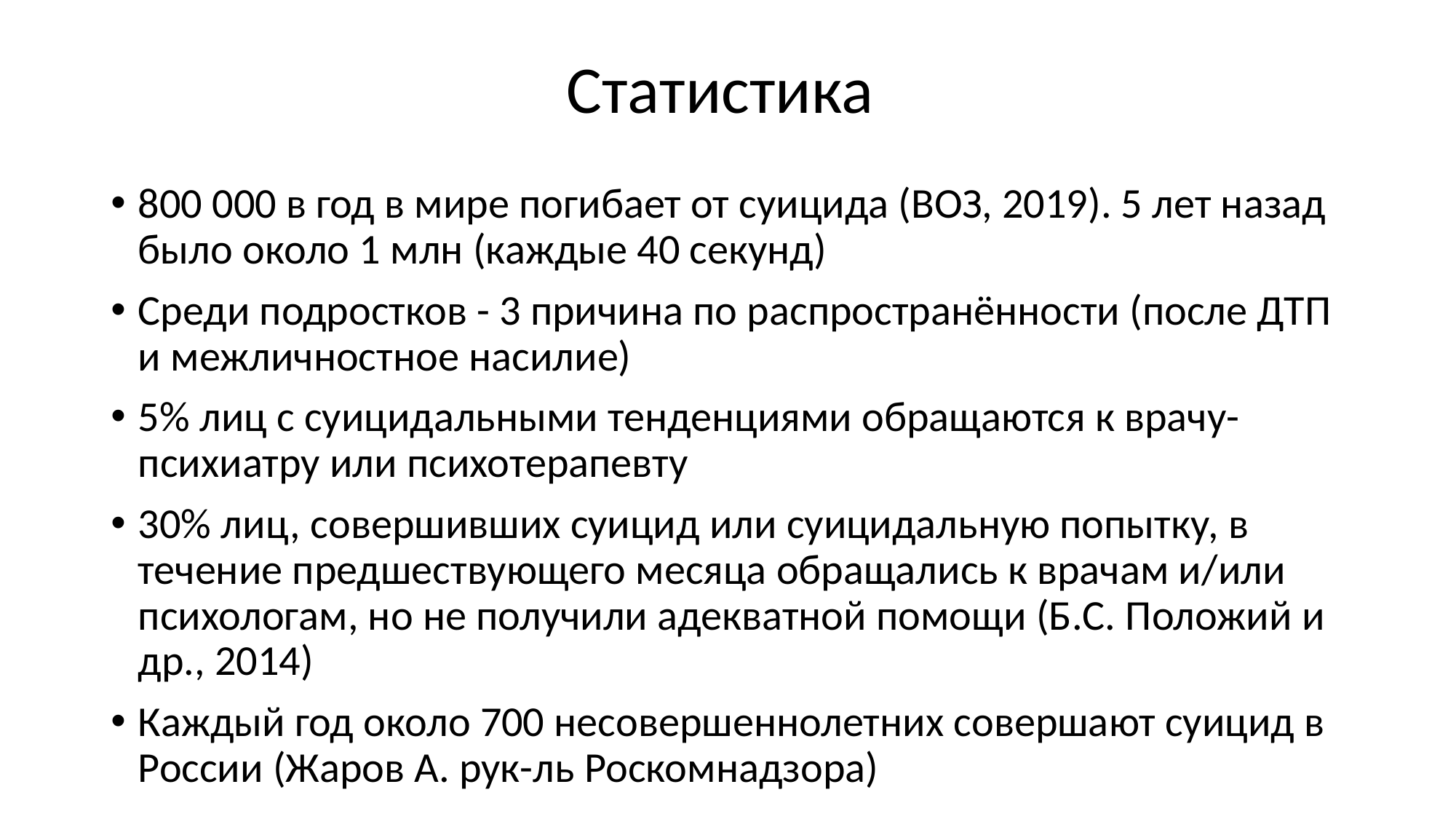

# Статистика
800 000 в год в мире погибает от суицида (ВОЗ, 2019). 5 лет назад было около 1 млн (каждые 40 секунд)
Среди подростков - 3 причина по распространённости (после ДТП и межличностное насилие)
5% лиц с суицидальными тенденциями обращаются к врачу-психиатру или психотерапевту
30% лиц, совершивших суицид или суицидальную попытку, в течение предшествующего месяца обращались к врачам и/или психологам, но не получили адекватной помощи (Б.С. Положий и др., 2014)
Каждый год около 700 несовершеннолетних совершают суицид в России (Жаров А. рук-ль Роскомнадзора)